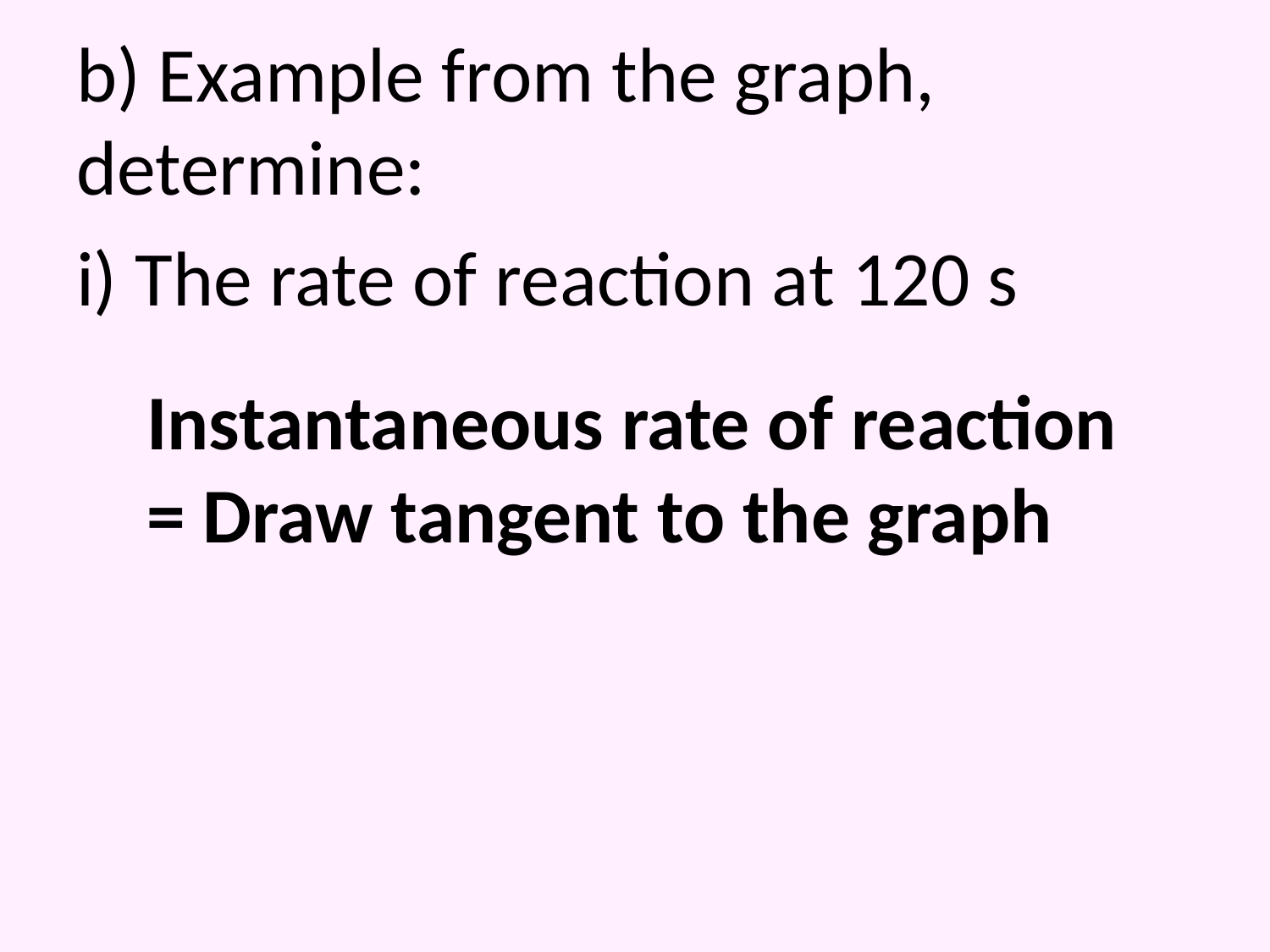

# b) Example from the graph, determine:
i) The rate of reaction at 120 s
Instantaneous rate of reaction
= Draw tangent to the graph